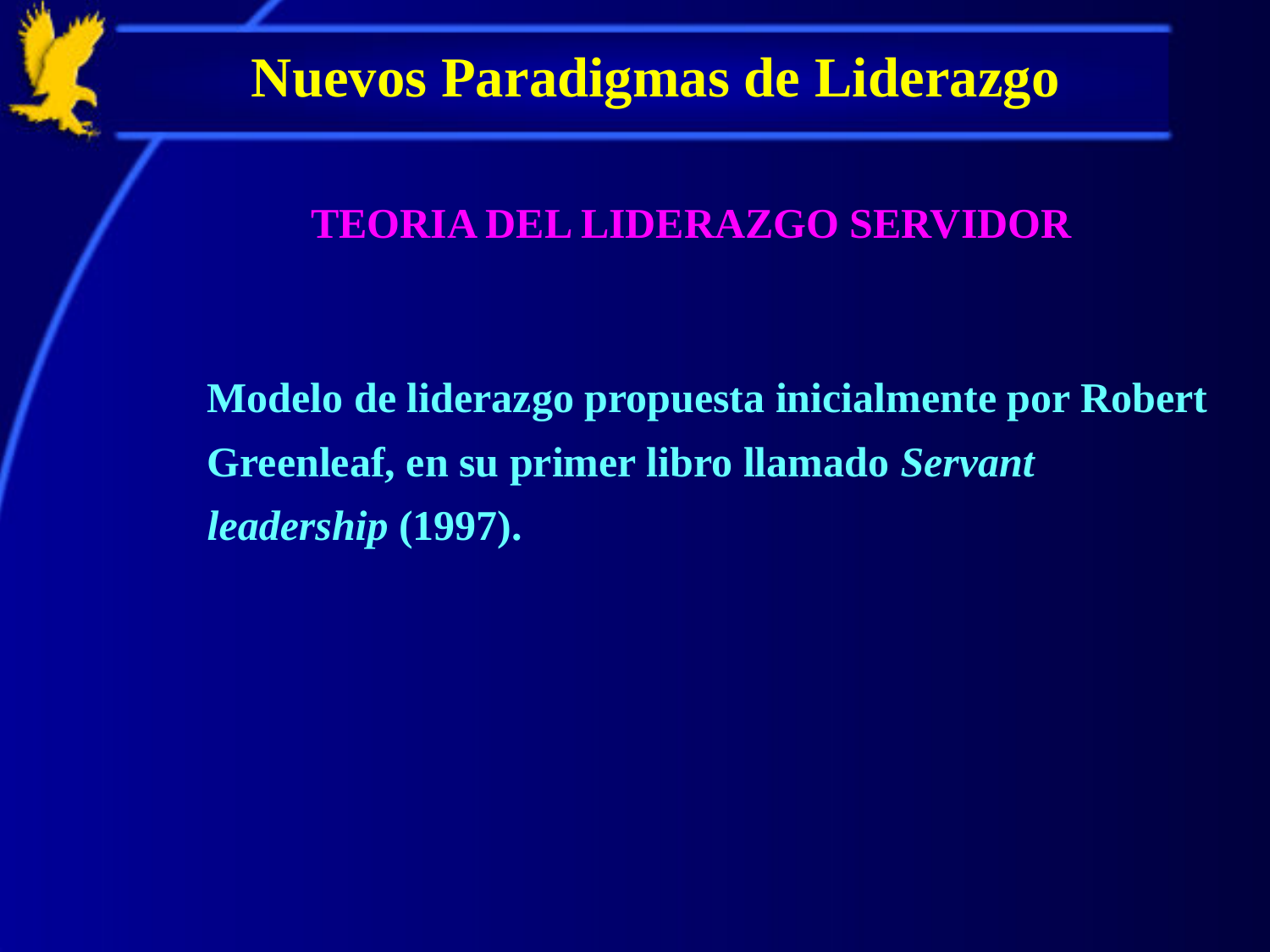

# Nuevos Paradigmas de Liderazgo
 TEORIA DEL LIDERAZGO SERVIDOR

	Modelo de liderazgo propuesta inicialmente por Robert Greenleaf, en su primer libro llamado Servant leadership (1997).